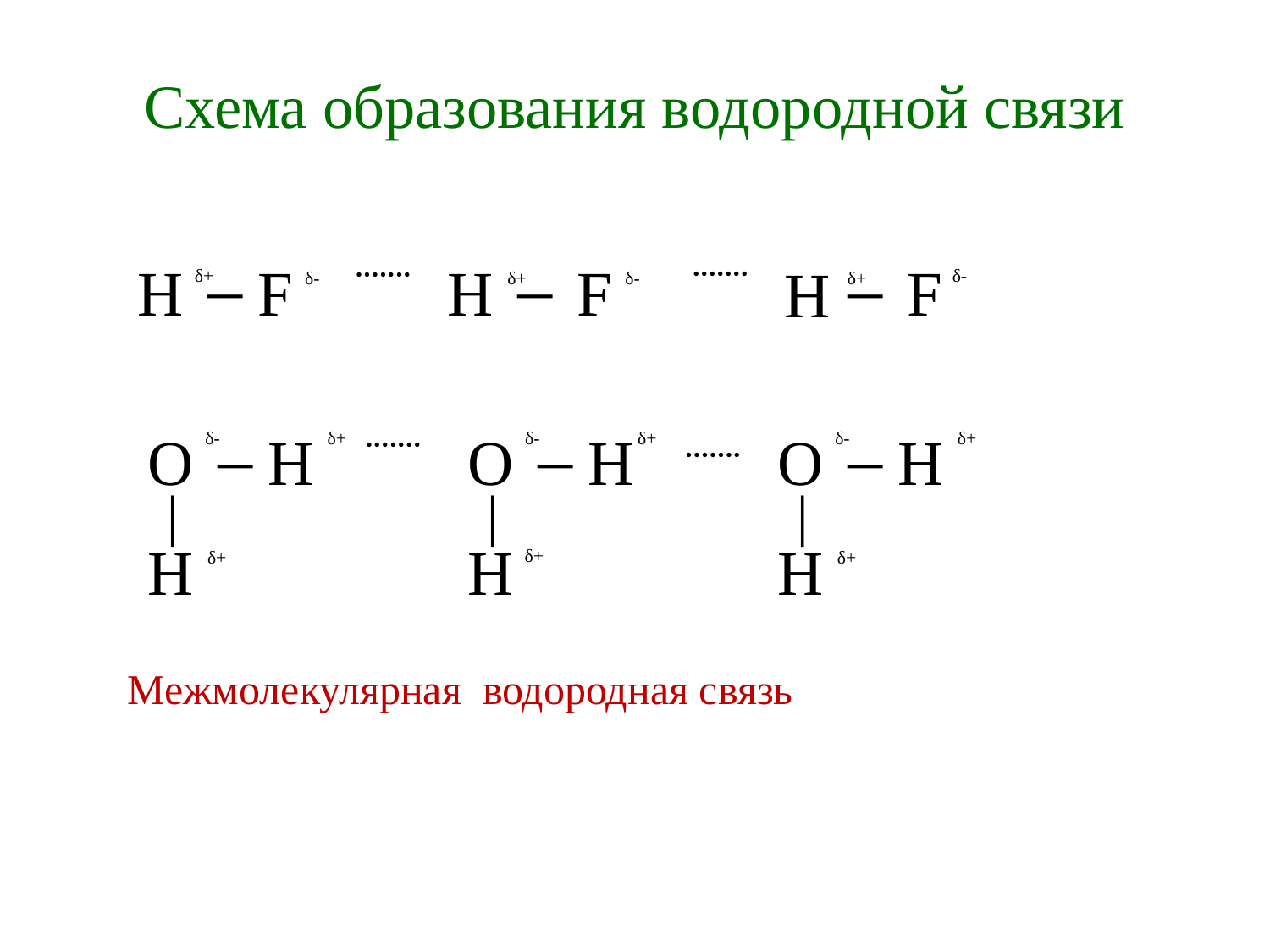

# Схема образования водородной связи
·······
Н
F
·······
H
F
F
H
δ+
δ-
─

δ-
δ+
─
δ-
δ+
─
О
δ-
Н
δ+
·······

О
δ-
Н
δ+
О
δ-
Н
δ+
─
─
·······

─
│
│
│
Н

Н
Н
δ+
δ+
δ+
Межмолекулярная  водородная связь